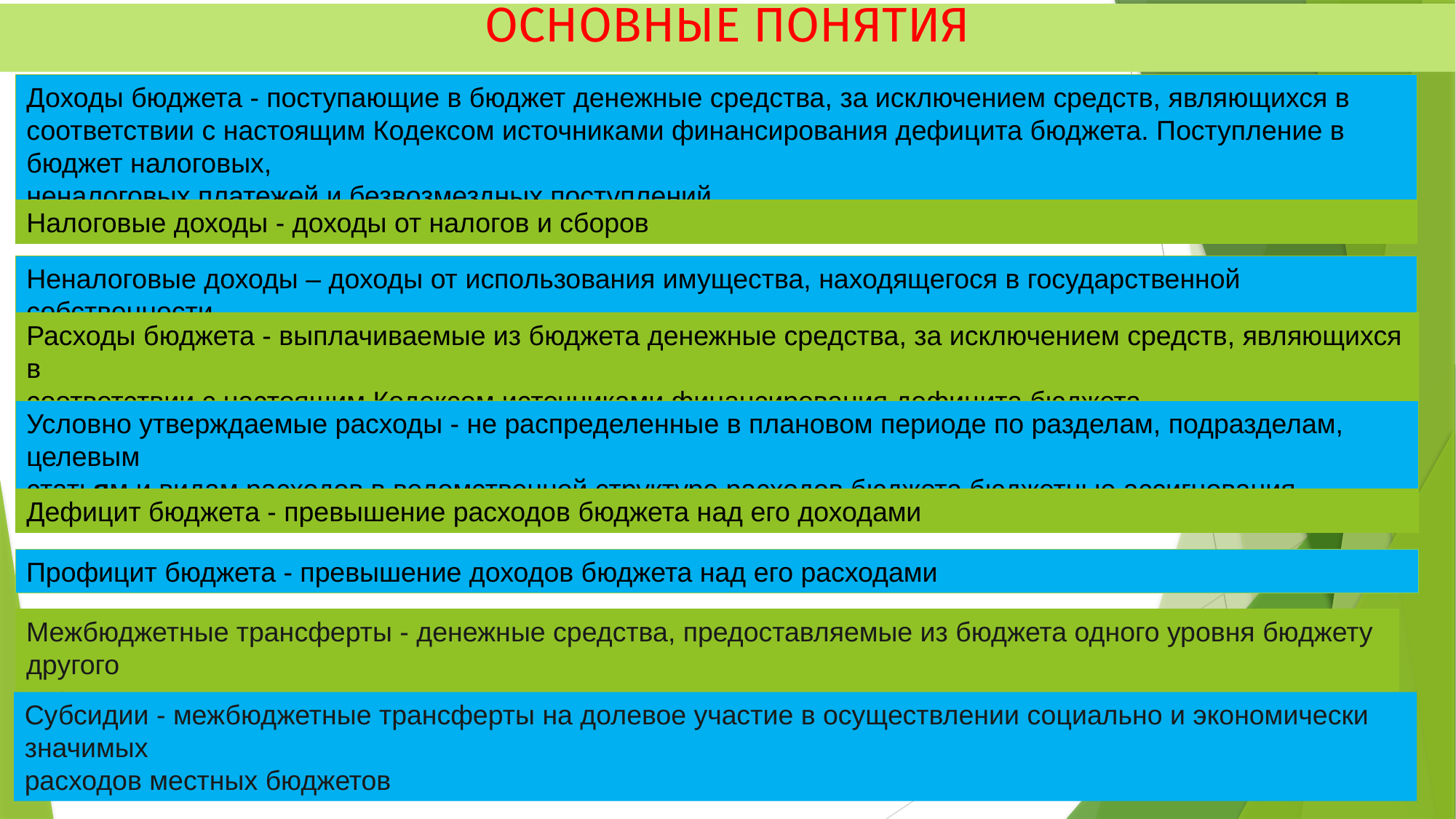

ОСНОВНЫЕ ПОНЯТИЯ
Доходы бюджета - поступающие в бюджет денежные средства, за исключением средств, являющихся в соответствии с настоящим Кодексом источниками финансирования дефицита бюджета. Поступление в бюджет налоговых,
неналоговых платежей и безвозмездных поступлений
Налоговые доходы - доходы от налогов и сборов
Неналоговые доходы – доходы от использования имущества, находящегося в государственной собственности
Расходы бюджета - выплачиваемые из бюджета денежные средства, за исключением средств, являющихся в
соответствии с настоящим Кодексом источниками финансирования дефицита бюджета
Условно утверждаемые расходы - не распределенные в плановом периоде по разделам, подразделам, целевым
статьям и видам расходов в ведомственной структуре расходов бюджета бюджетные ассигнования
Дефицит бюджета - превышение расходов бюджета над его доходами
Профицит бюджета - превышение доходов бюджета над его расходами
Межбюджетные трансферты - денежные средства, предоставляемые из бюджета одного уровня бюджету другого
уровня
Субсидии - межбюджетные трансферты на долевое участие в осуществлении социально и экономически значимых
расходов местных бюджетов